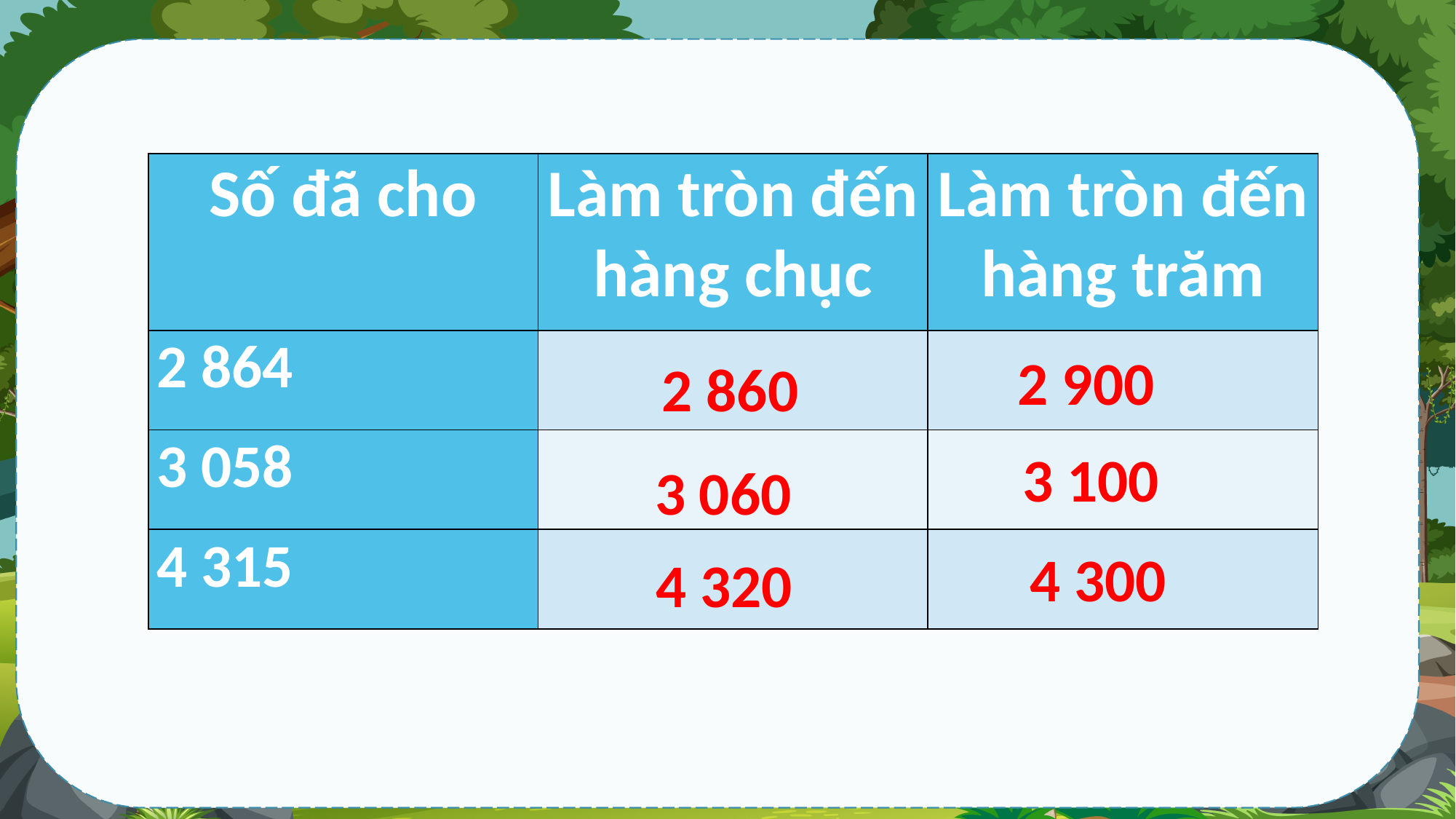

| Số đã cho | Làm tròn đến hàng chục | Làm tròn đến hàng trăm |
| --- | --- | --- |
| 2 864 |  |  |
| 3 058 |  |  |
| 4 315 |  |  |
2 900
2 860
3 100
3 060
4 300
4 320